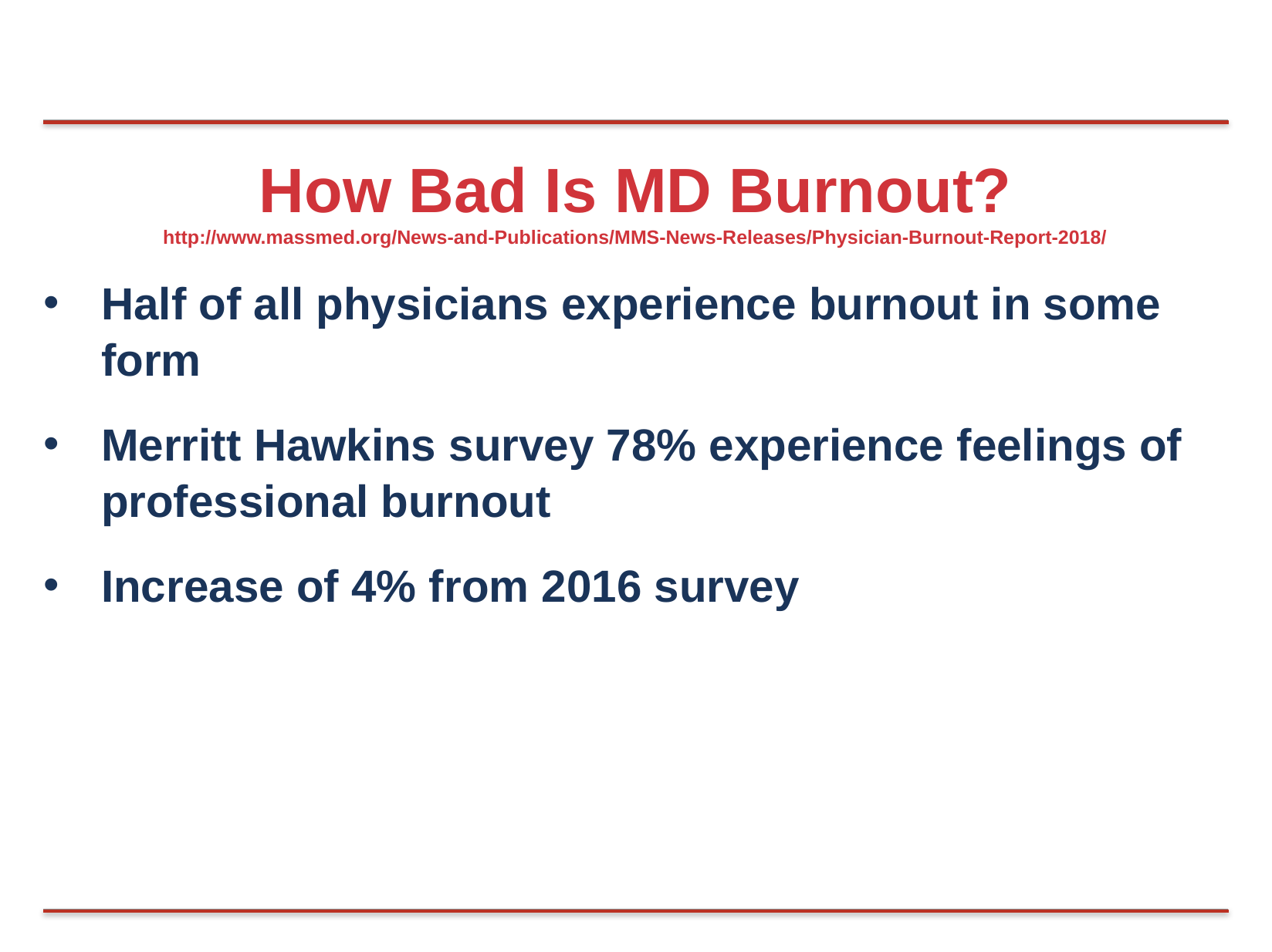

# How Bad Is MD Burnout?
http://www.massmed.org/News-and-Publications/MMS-News-Releases/Physician-Burnout-Report-2018/
Half of all physicians experience burnout in some form
Merritt Hawkins survey 78% experience feelings of professional burnout
Increase of 4% from 2016 survey